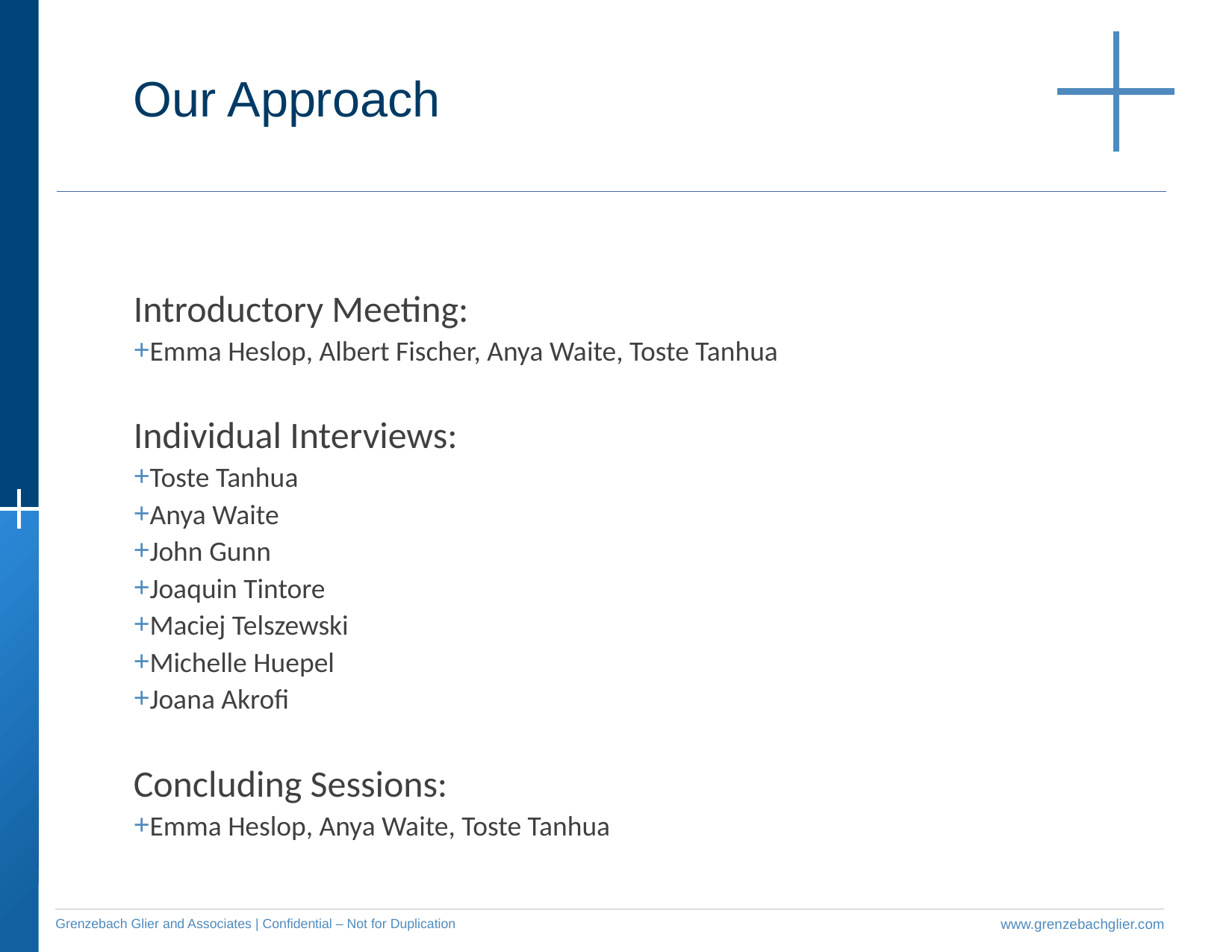

Our Approach

Introductory Meeting:
Emma Heslop, Albert Fischer, Anya Waite, Toste Tanhua
Individual Interviews:
Toste Tanhua
Anya Waite
John Gunn
Joaquin Tintore
Maciej Telszewski
Michelle Huepel
Joana Akrofi
Concluding Sessions:
Emma Heslop, Anya Waite, Toste Tanhua

Grenzebach Glier and Associates | Confidential – Not for Duplication
www.grenzebachglier.com